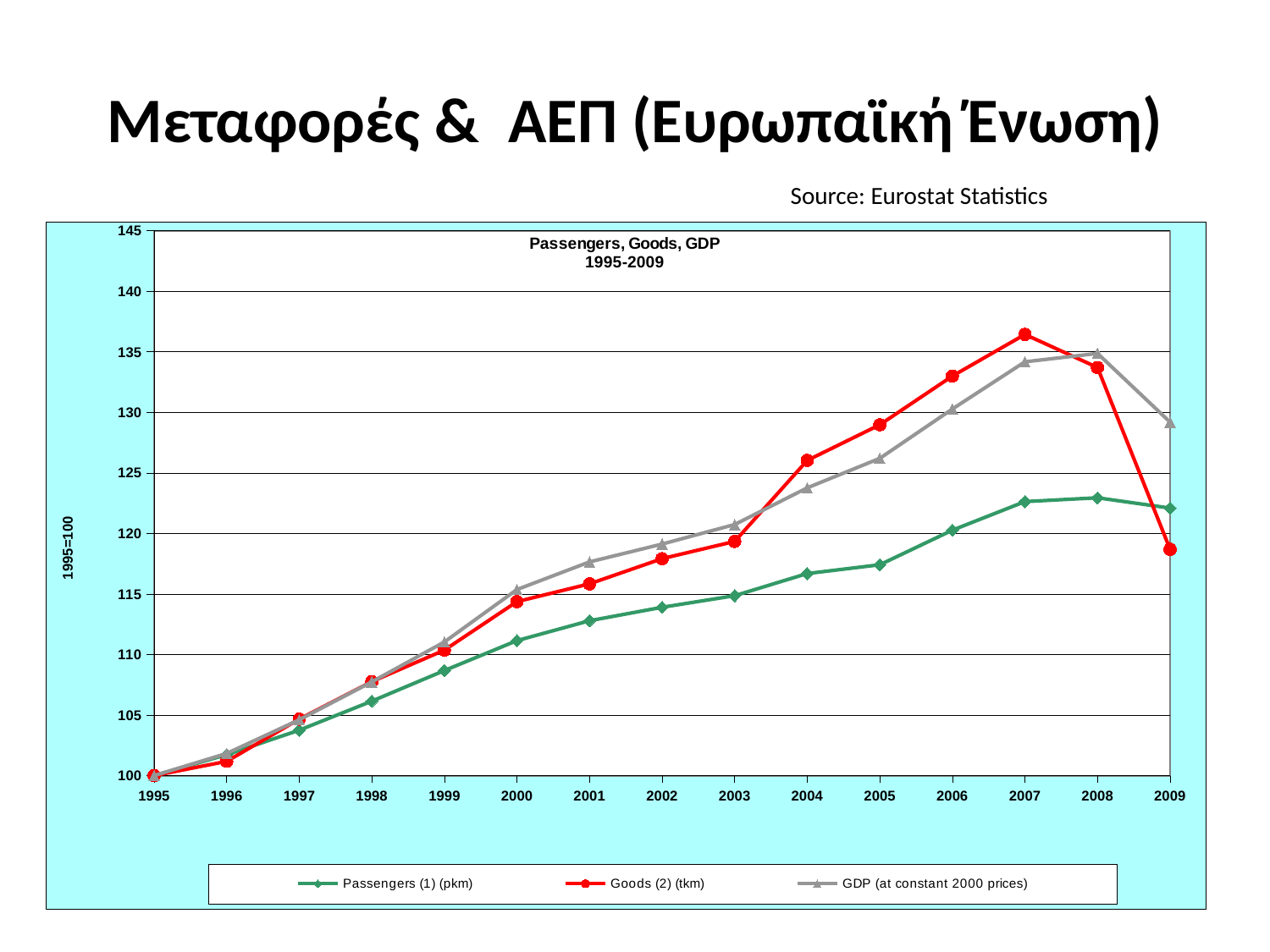

# Μεταφορές &  AΕΠ (Ευρωπαϊκή Ένωση)
Source: Εurostat Statistics

### Chart: Passengers, Goods, GDP
 1995-2009

| Category |  |  |  |
|---|---|---|---|
| 1995 | 100.0 | 100.0 | 100.0 |
| 1996 | 101.7273130777741 | 101.1790004696051 | 101.827997745689 |
| 1997 | 103.7527047293812 | 104.6612755932439 | 104.609964043933 |
| 1998 | 106.1509385830564 | 107.7640227920498 | 107.7420148275272 |
| 1999 | 108.6772027703658 | 110.3609612642086 | 111.0338654868974 |
| 2000 | 111.1468198939829 | 114.3661585770146 | 115.3649653630525 |
| 2001 | 112.7912565652332 | 115.8335292500261 | 117.6495558150646 |
| 2002 | 113.9000269946187 | 117.9171549786397 | 119.1241276312043 |
| 2003 | 114.8565660055168 | 119.3416935817443 | 120.7353081986063 |
| 2004 | 116.6853257784825 | 126.0300835718182 | 123.7654524429956 |
| 2005 | 117.4131591108674 | 128.9754060647113 | 126.2004429253235 |
| 2006 | 120.2668174485597 | 132.998081345423 | 130.2791361137795 |
| 2007 | 122.6280011438296 | 136.4347486085624 | 134.1729660920129 |
| 2008 | 122.9392808935568 | 133.6995133561454 | 134.8702516591804 |
| 2009 | 122.0922696959445 | 118.6865593446563 | 129.1919503132504 |